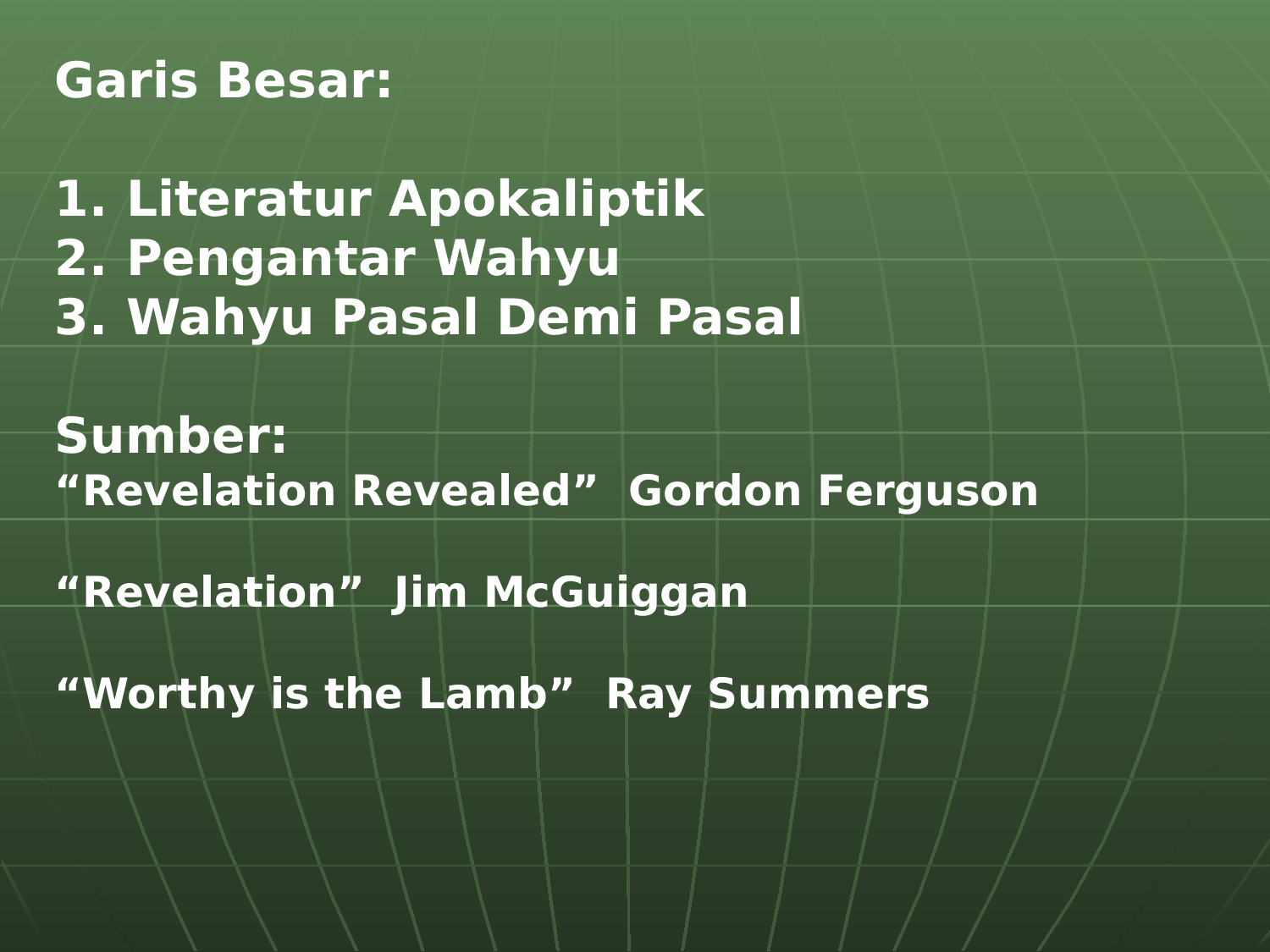

Garis Besar:

Literatur Apokaliptik
Pengantar Wahyu
Wahyu Pasal Demi Pasal

Sumber:
“Revelation Revealed”  Gordon Ferguson

“Revelation”  Jim McGuiggan

“Worthy is the Lamb”  Ray Summers